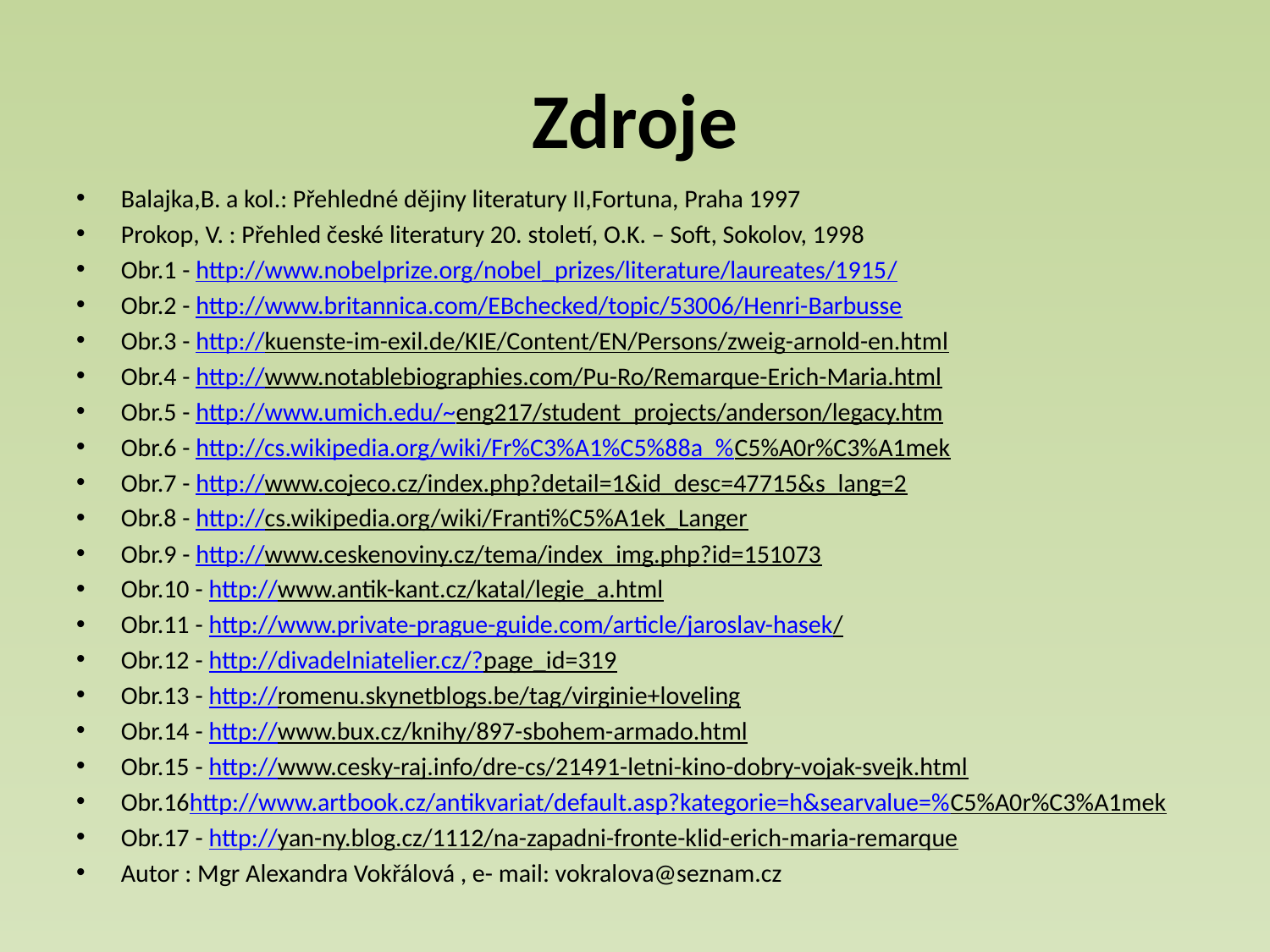

# Zdroje
Balajka,B. a kol.: Přehledné dějiny literatury II,Fortuna, Praha 1997
Prokop, V. : Přehled české literatury 20. století, O.K. – Soft, Sokolov, 1998
Obr.1 - http://www.nobelprize.org/nobel_prizes/literature/laureates/1915/
Obr.2 - http://www.britannica.com/EBchecked/topic/53006/Henri-Barbusse
Obr.3 - http://kuenste-im-exil.de/KIE/Content/EN/Persons/zweig-arnold-en.html
Obr.4 - http://www.notablebiographies.com/Pu-Ro/Remarque-Erich-Maria.html
Obr.5 - http://www.umich.edu/~eng217/student_projects/anderson/legacy.htm
Obr.6 - http://cs.wikipedia.org/wiki/Fr%C3%A1%C5%88a_%C5%A0r%C3%A1mek
Obr.7 - http://www.cojeco.cz/index.php?detail=1&id_desc=47715&s_lang=2
Obr.8 - http://cs.wikipedia.org/wiki/Franti%C5%A1ek_Langer
Obr.9 - http://www.ceskenoviny.cz/tema/index_img.php?id=151073
Obr.10 - http://www.antik-kant.cz/katal/legie_a.html
Obr.11 - http://www.private-prague-guide.com/article/jaroslav-hasek/
Obr.12 - http://divadelniatelier.cz/?page_id=319
Obr.13 - http://romenu.skynetblogs.be/tag/virginie+loveling
Obr.14 - http://www.bux.cz/knihy/897-sbohem-armado.html
Obr.15 - http://www.cesky-raj.info/dre-cs/21491-letni-kino-dobry-vojak-svejk.html
Obr.16http://www.artbook.cz/antikvariat/default.asp?kategorie=h&searvalue=%C5%A0r%C3%A1mek
Obr.17 - http://yan-ny.blog.cz/1112/na-zapadni-fronte-klid-erich-maria-remarque
Autor : Mgr Alexandra Vokřálová , e- mail: vokralova@seznam.cz